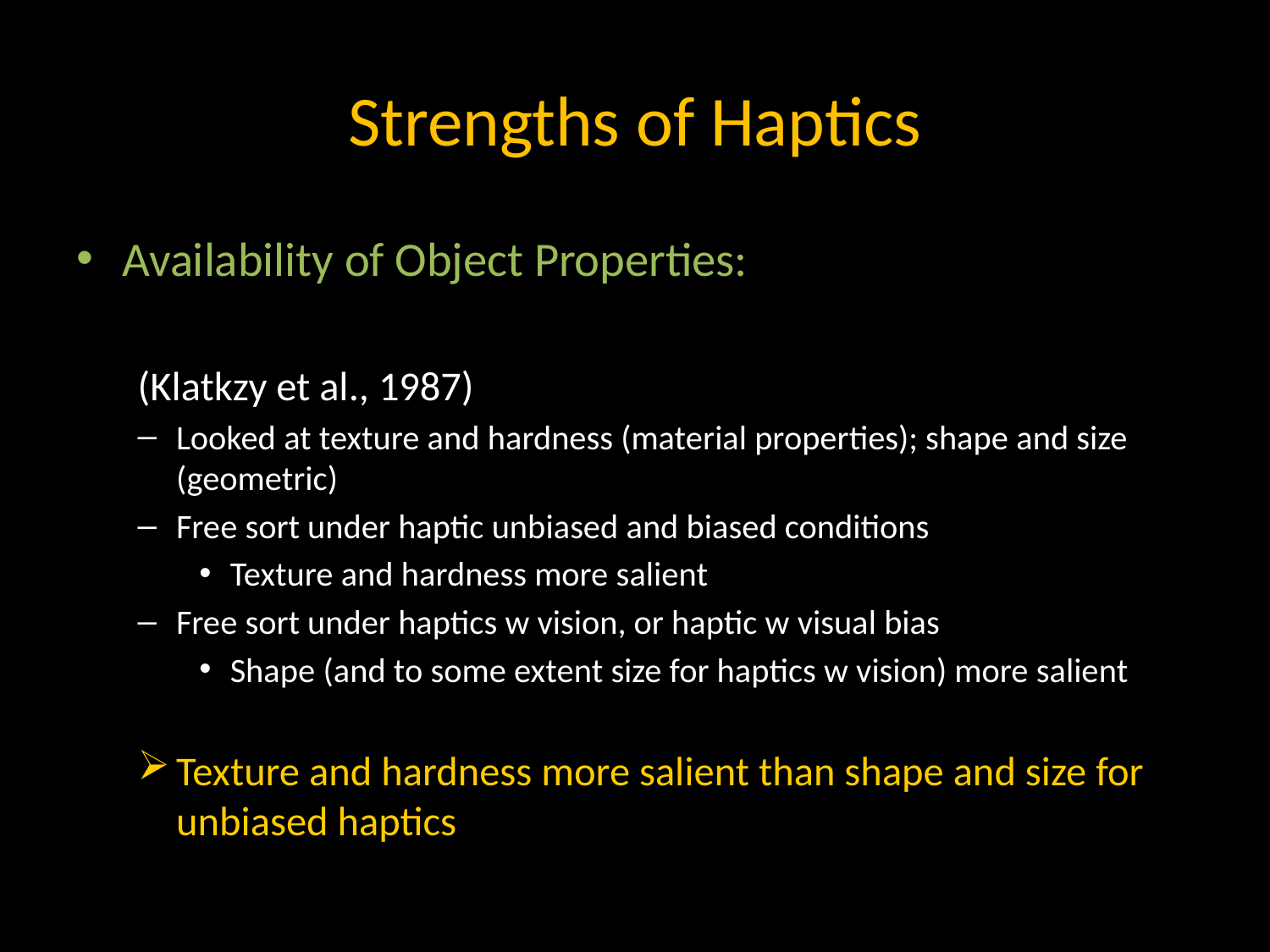

# Strengths of Haptics
Availability of Object Properties:

(Klatkzy et al., 1987)
Looked at texture and hardness (material properties); shape and size (geometric)
Free sort under haptic unbiased and biased conditions
Texture and hardness more salient
Free sort under haptics w vision, or haptic w visual bias
Shape (and to some extent size for haptics w vision) more salient

Texture and hardness more salient than shape and size for unbiased haptics